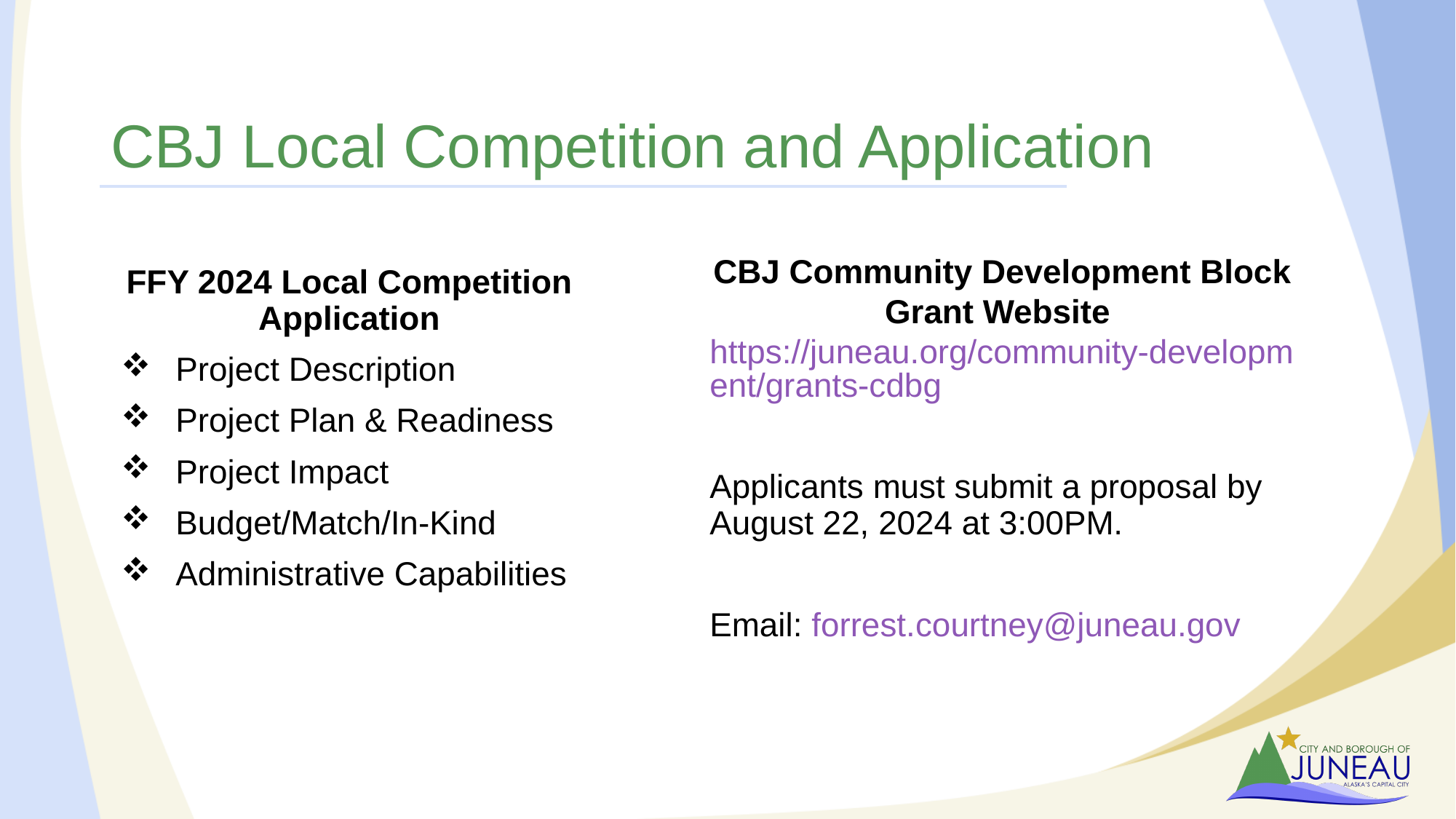

# CBJ Local Competition and Application

FFY 2024 Local Competition Application
Project Description
Project Plan & Readiness
Project Impact
Budget/Match/In-Kind
Administrative Capabilities

CBJ Community Development Block Grant Website
https://juneau.org/community-development/grants-cdbg

Applicants must submit a proposal by August 22, 2024 at 3:00PM.

Email: forrest.courtney@juneau.gov